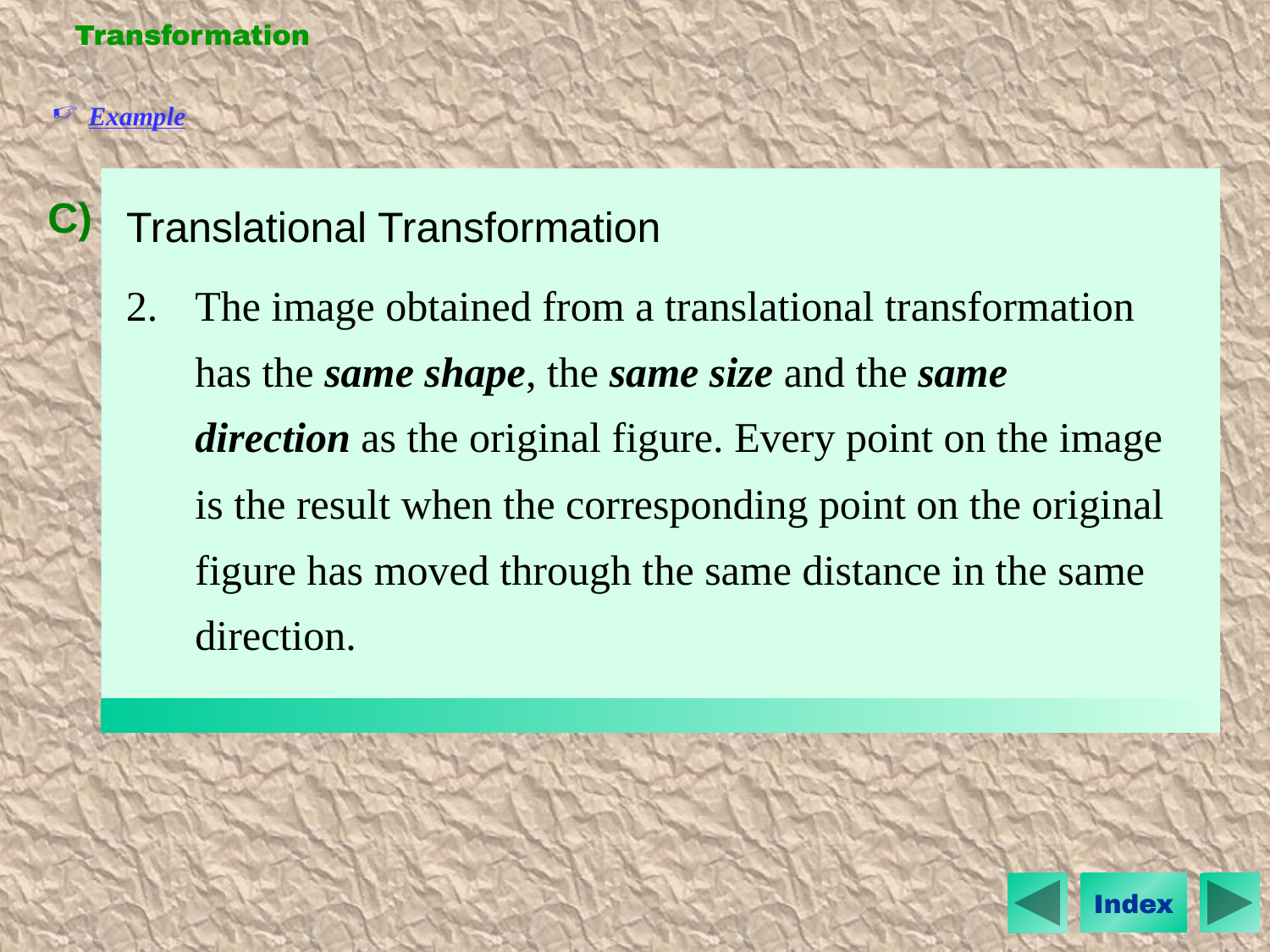

Transformation
 Example
Translational Transformation

C)
2.	The image obtained from a translational transformation has the same shape, the same size and the same direction as the original figure. Every point on the image is the result when the corresponding point on the original figure has moved through the same distance in the same direction.

Index